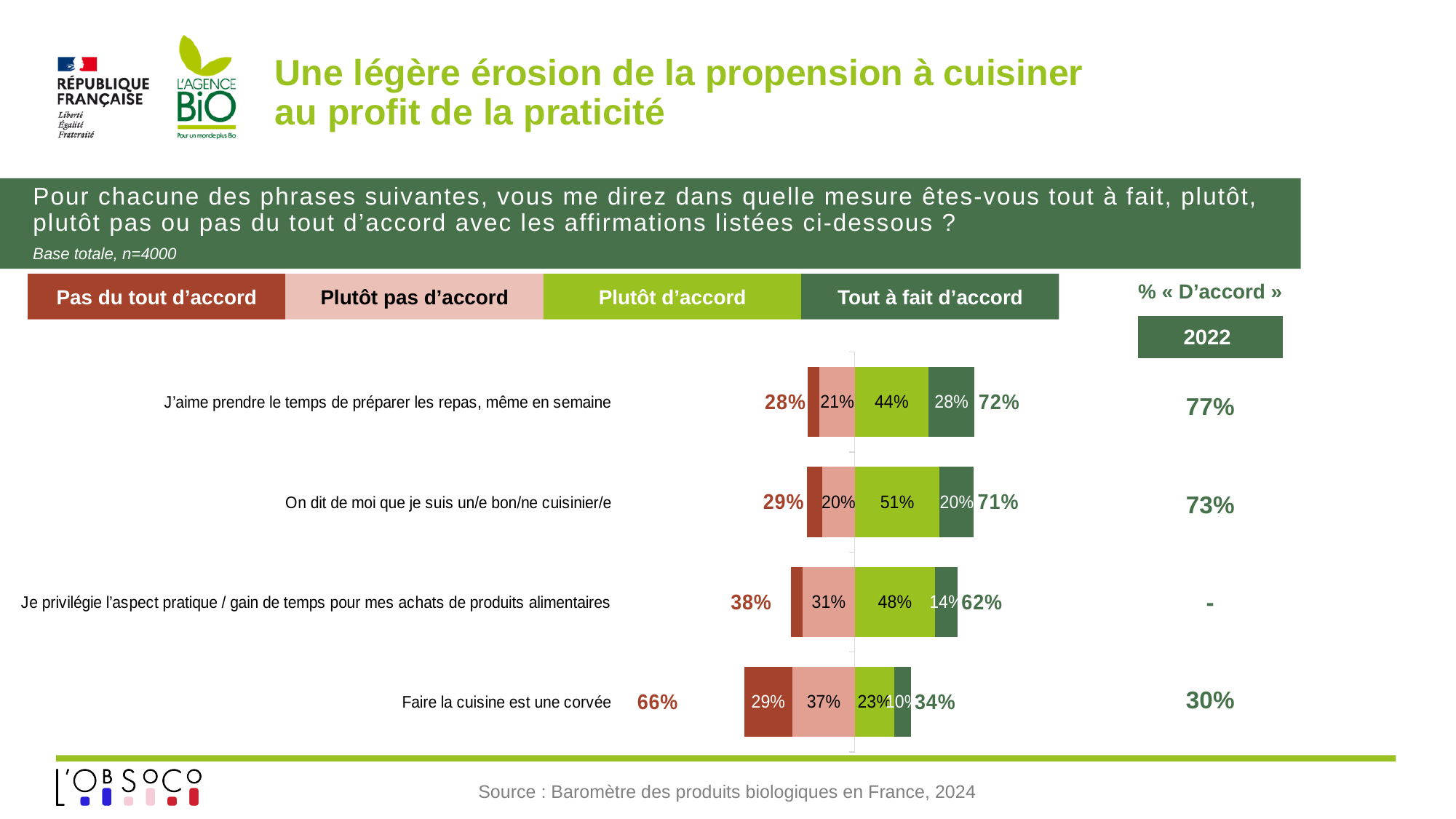

# Une légère érosion de la propension à cuisiner au profit de la praticité
Pour chacune des phrases suivantes, vous me direz dans quelle mesure êtes-vous tout à fait, plutôt, plutôt pas ou pas du tout d’accord avec les affirmations listées ci-dessous ?
Base totale, n=4000
% « D’accord »
Pas du tout d’accord
Plutôt pas d’accord
Plutôt d’accord
Tout à fait d’accord
| 2022 |
| --- |
| 77% |
| 73% |
| - |
| 30% |

### Chart

| Category | Plutôt d’accord | Tout à fait d’accord | Plutôt pas d’accord | Pas du tout d’accord | ST régulièrement | ST rarement |
|---|---|---|---|---|---|---|
| Faire la cuisine est une corvée | 0.23471817048379764 | 0.10091388025124197 | -0.3734949938343901 | -0.29087295543056896 | 0.3356320507350396 | -0.664367949264959 |
| Je privilégie l’aspect pratique / gain de temps pour mes achats de produits alimentaires | 0.4808422256710263 | 0.13552381742719732 | -0.3145972423038665 | -0.06903671459790821 | 0.6163660430982236 | -0.3836339569017747 |
| On dit de moi que je suis un/e bon/ne cuisinier/e | 0.5087451484944789 | 0.2047468074076134 | -0.19599519720256578 | -0.0905128468953402 | 0.7134919559020924 | -0.286508044097906 |
| J’aime prendre le temps de préparer les repas, même en semaine | 0.4409586116531036 | 0.2775561407115853 | -0.21073046374894455 | -0.07075478388636458 | 0.7185147523646889 | -0.28148524763530913 |